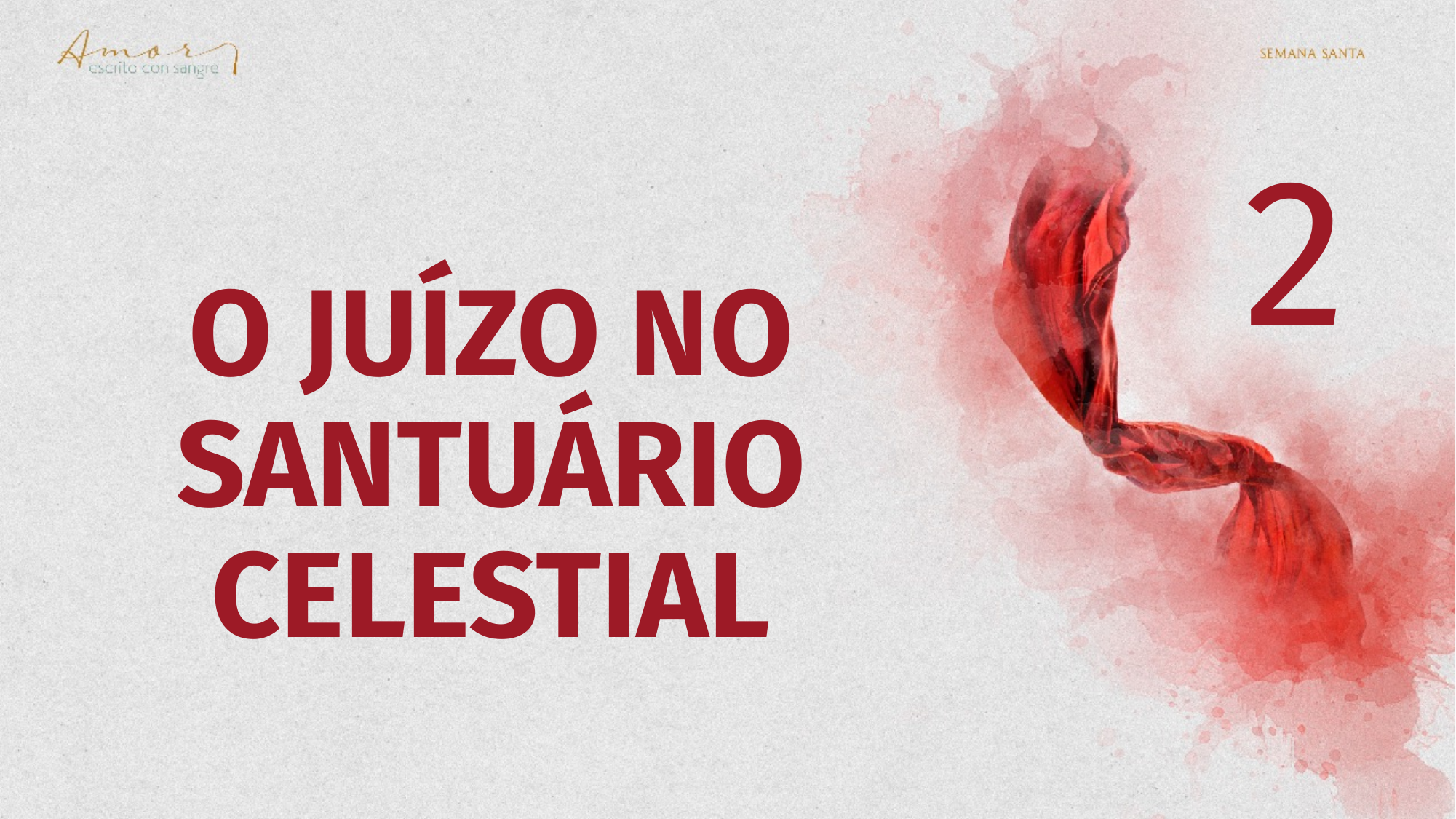

2
# O JUÍZO NO SANTUÁRIO CELESTIAL